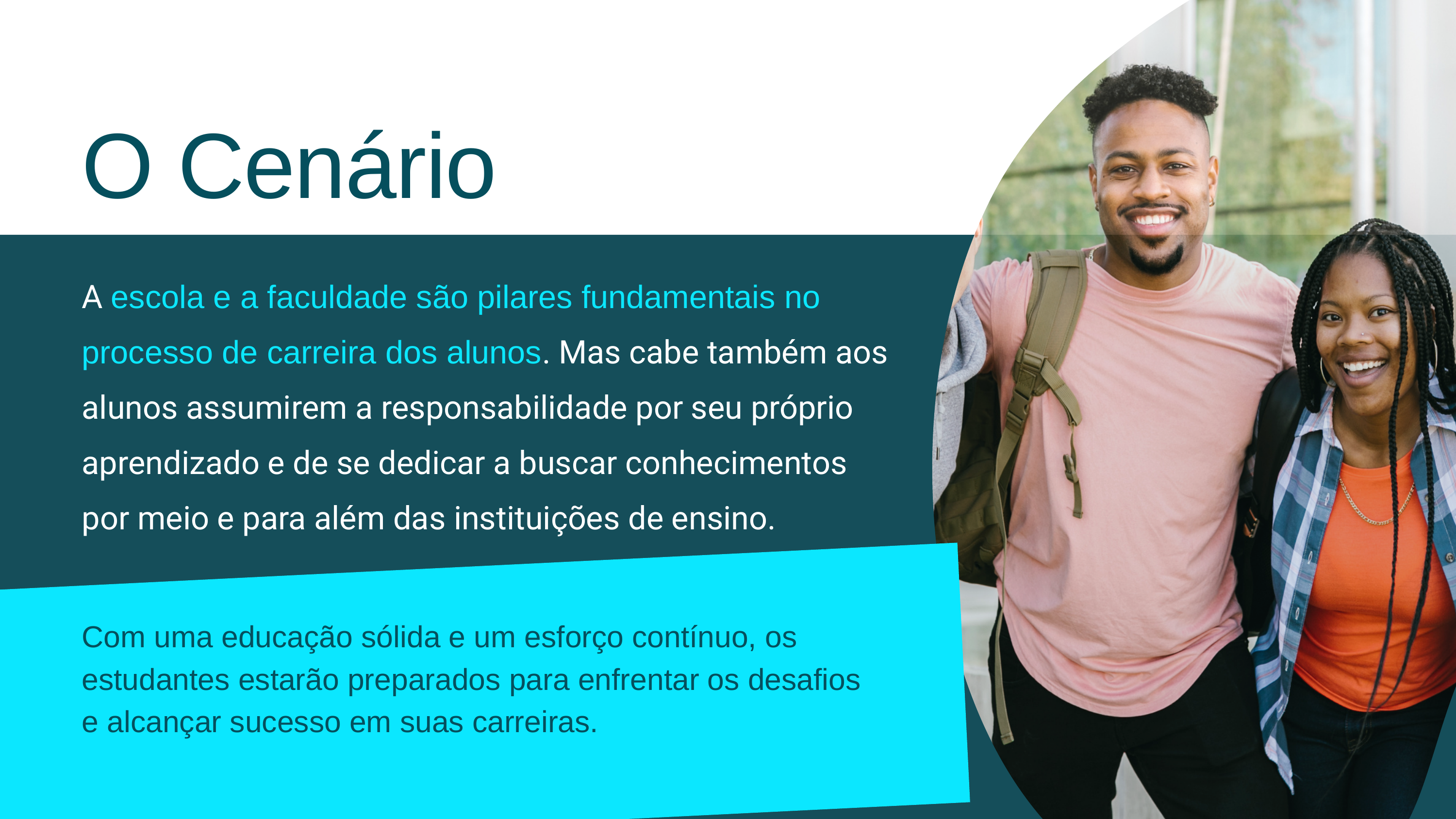

O Cenário

A escola e a faculdade são pilares fundamentais no processo de carreira dos alunos. Mas cabe também aos alunos assumirem a responsabilidade por seu próprio aprendizado e de se dedicar a buscar conhecimentos por meio e para além das instituições de ensino.

Com uma educação sólida e um esforço contínuo, os estudantes estarão preparados para enfrentar os desafios e alcançar sucesso em suas carreiras.

PROGRAMA CPS CARREIRAS